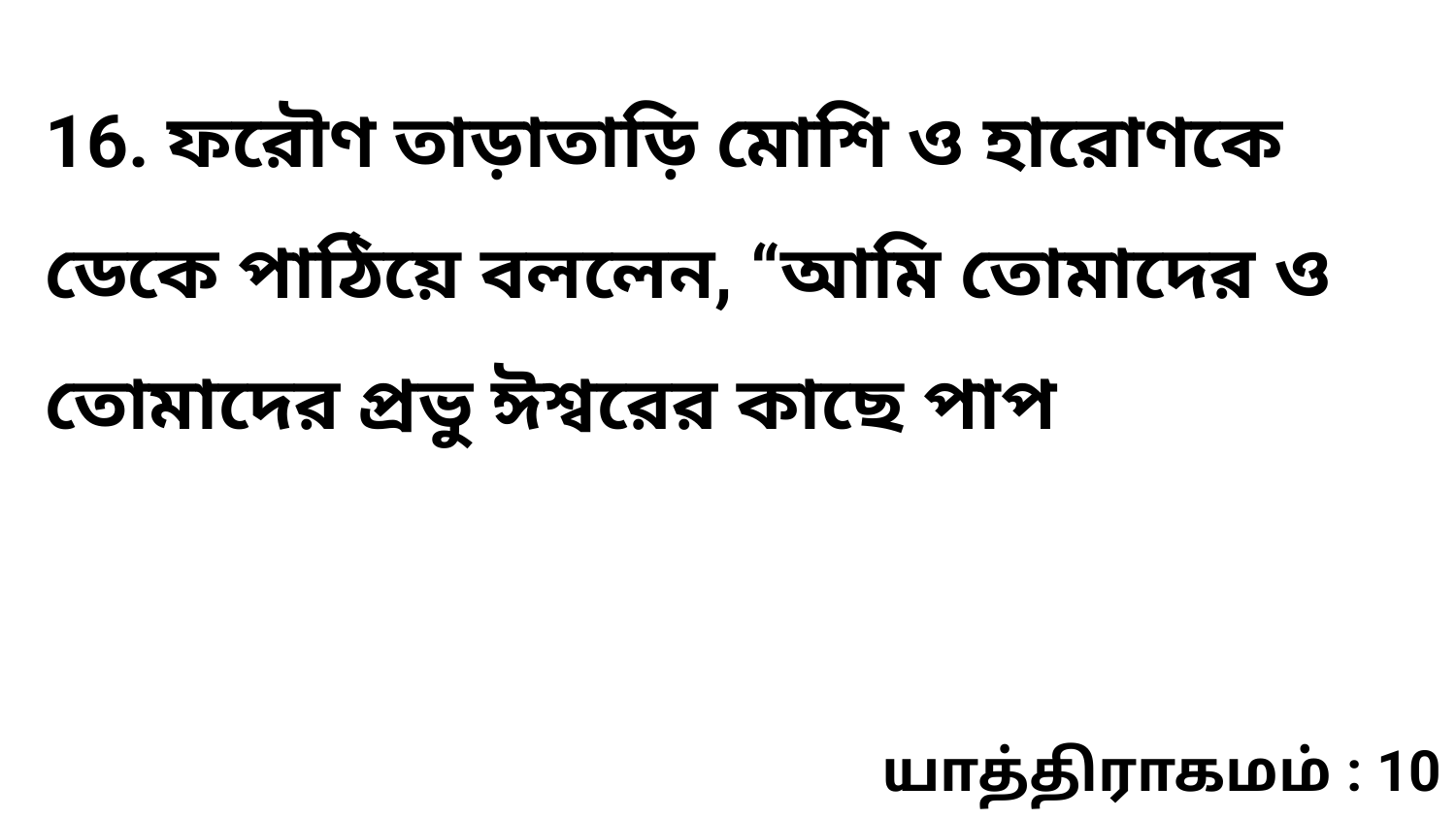

16. ফরৌণ তাড়াতাড়ি মোশি ও হারোণকে ডেকে পাঠিয়ে বললেন, “আমি তোমাদের ও তোমাদের প্রভু ঈশ্বরের কাছে পাপ
யாத்திராகமம் : 10